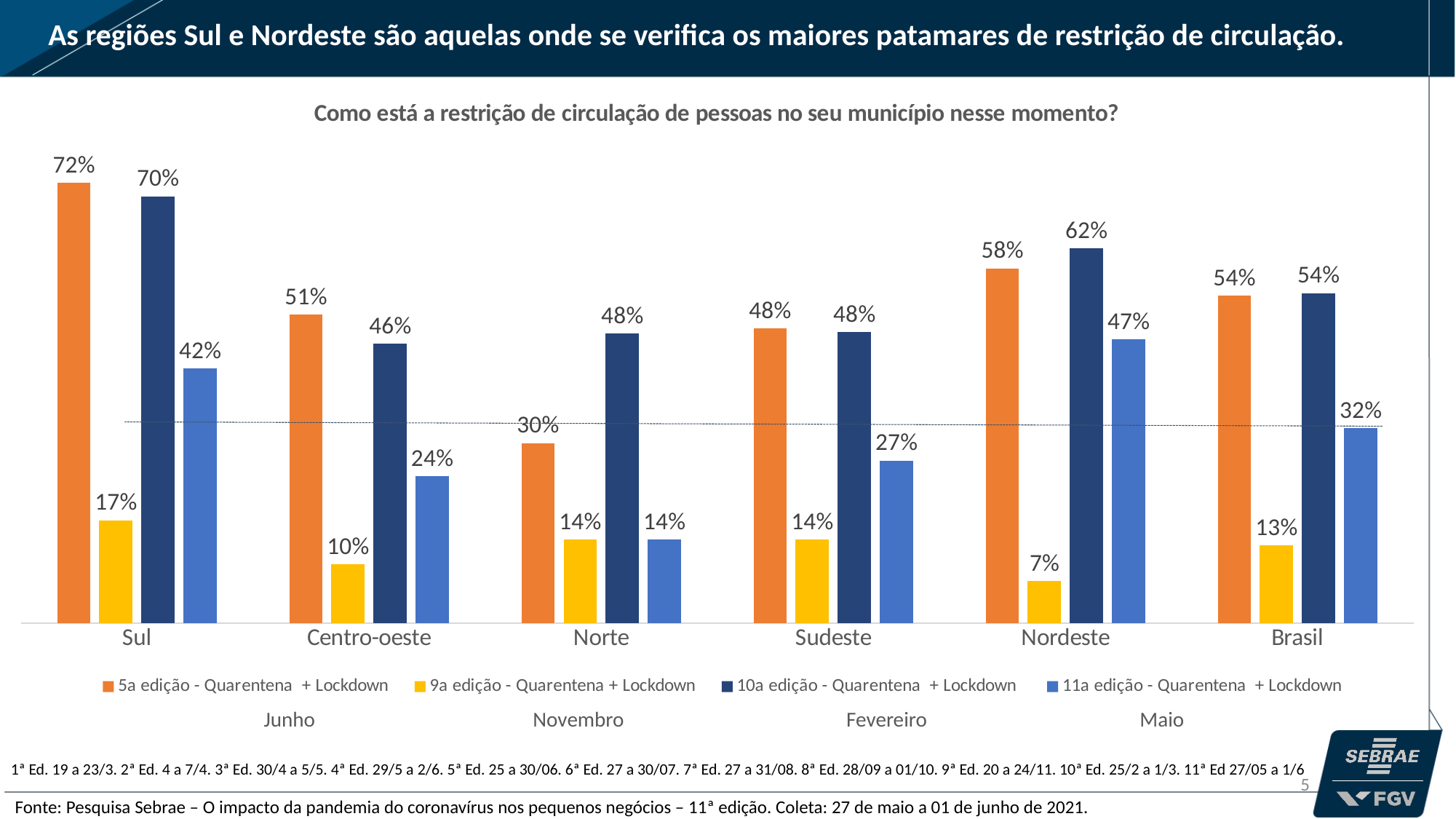

As regiões Sul e Nordeste são aquelas onde se verifica os maiores patamares de restrição de circulação.

### Chart: Como está a restrição de circulação de pessoas no seu município nesse momento?

| Category | 5a edição - Quarentena  + Lockdown | 9a edição - Quarentena + Lockdown | 10a edição - Quarentena  + Lockdown  | 11a edição - Quarentena  + Lockdown  |
|---|---|---|---|---|
| Sul | 0.7241293912589303 | 0.16920556200759596 | 0.7018800776802885 | 0.41861375506113946 |
| Centro-oeste | 0.5078071647979714 | 0.0966638099902057 | 0.4593057344856811 | 0.24172334759249123 |
| Norte | 0.2960300795591104 | 0.13769350330806757 | 0.47626183421987806 | 0.13757378383879504 |
| Sudeste | 0.4847877719548047 | 0.13714037968935008 | 0.4790915895056964 | 0.26729752784536276 |
| Nordeste | 0.5832932350040186 | 0.06944767407489152 | 0.6164916178218095 | 0.46643837725896353 |
| Brasil | 0.5389425000438025 | 0.1277144678802389 | 0.5425068533978316 | 0.3206852510180489 |
                   Junho                                              Novembro                                               Fevereiro                                             Maio
1ª Ed. 19 a 23/3. 2ª Ed. 4 a 7/4. 3ª Ed. 30/4 a 5/5. 4ª Ed. 29/5 a 2/6. 5ª Ed. 25 a 30/06. 6ª Ed. 27 a 30/07. 7ª Ed. 27 a 31/08. 8ª Ed. 28/09 a 01/10. 9ª Ed. 20 a 24/11. 10ª Ed. 25/2 a 1/3. 11ª Ed 27/05 a 1/6
5
Fonte: Pesquisa Sebrae – O impacto da pandemia do coronavírus nos pequenos negócios – 11ª edição. Coleta: 27 de maio a 01 de junho de 2021.